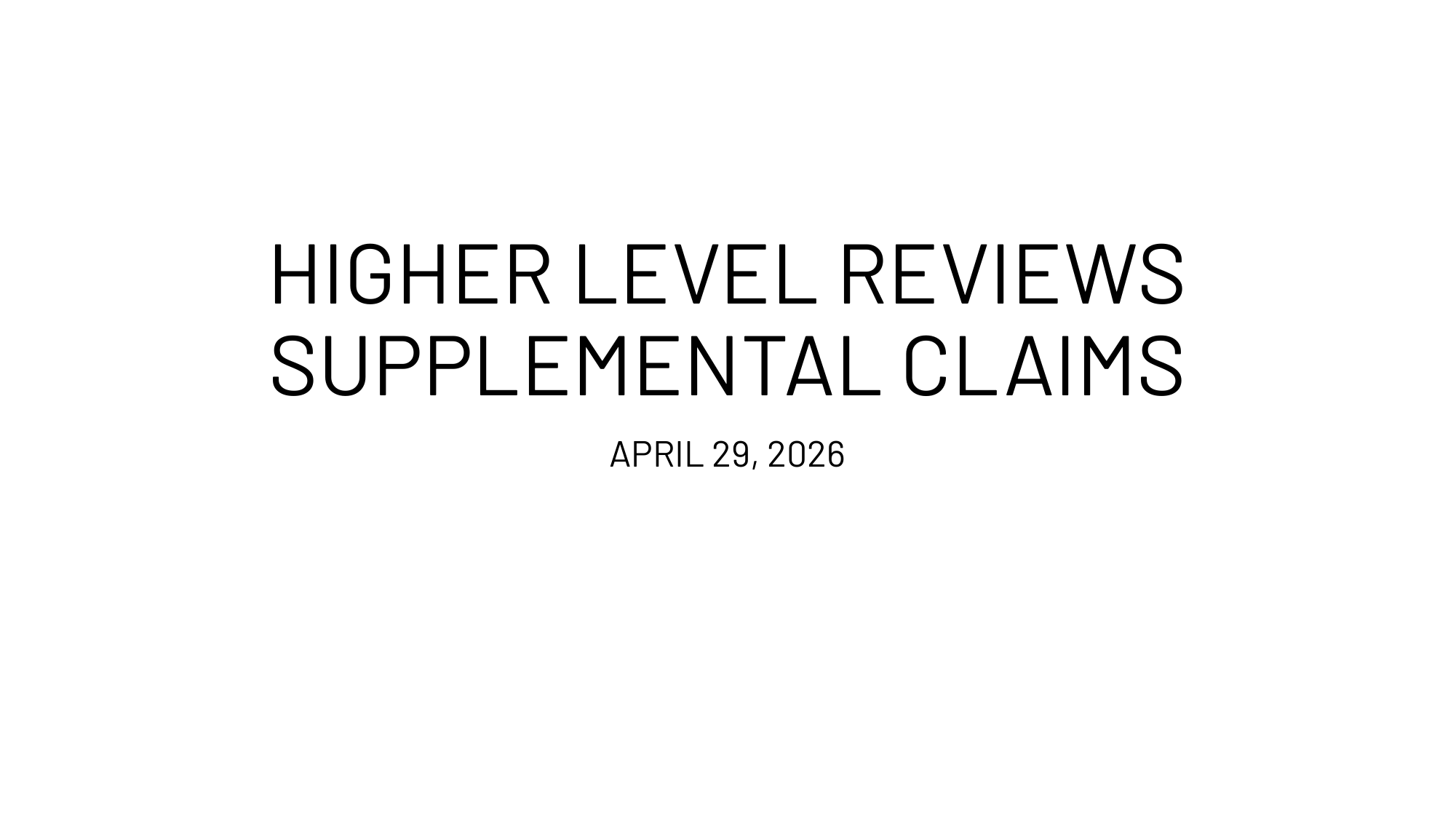

# HIGHER LEVEL REVIEWS SUPPLEMENTAL CLAIMS
APRIL 29, 2026